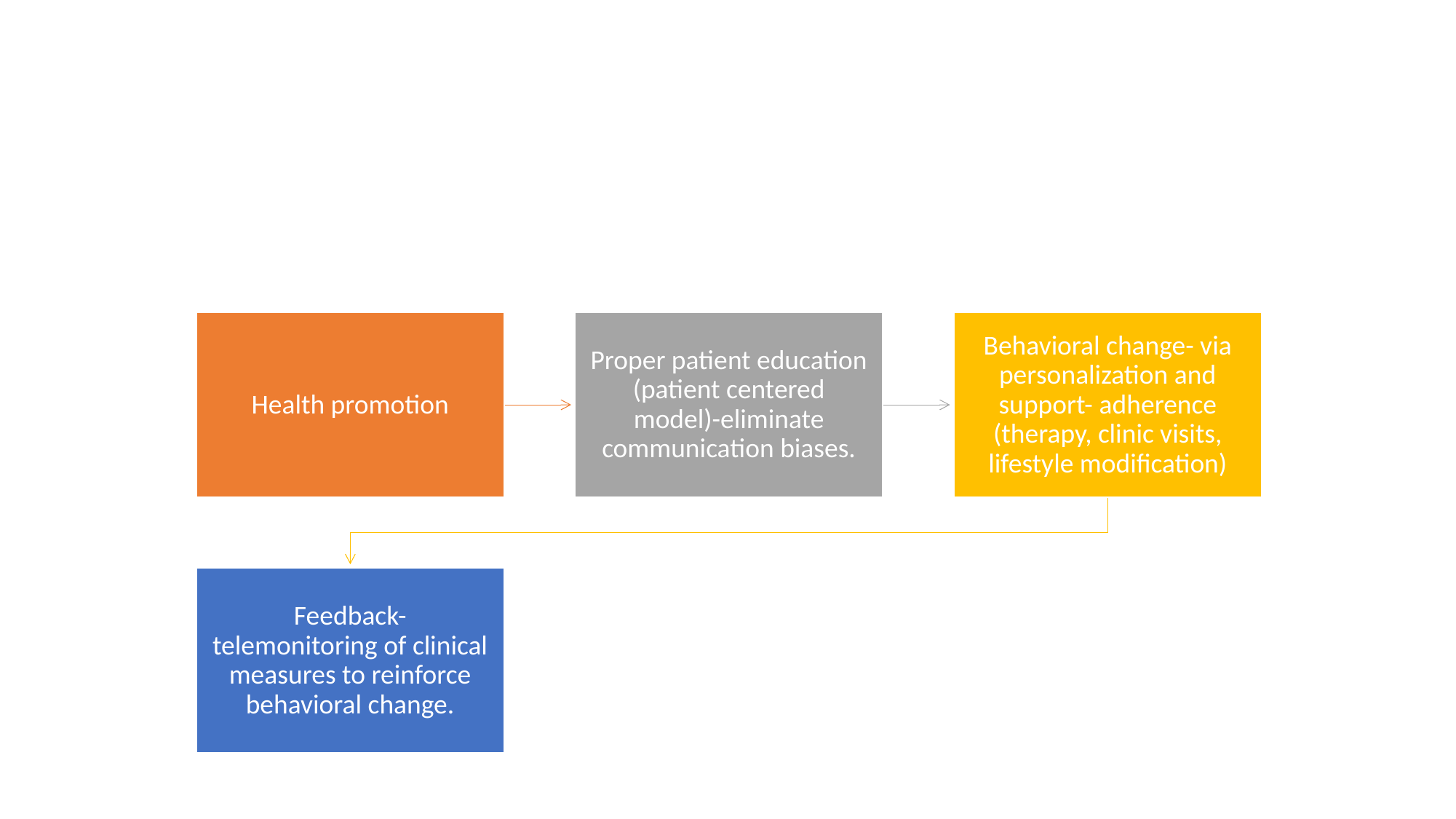

# Clinical aspects

Health promotion

Proper patient education (patient centered model)-eliminate communication biases.

Behavioral change- via personalization and support- adherence (therapy, clinic visits, lifestyle modification)
Feedback- telemonitoring of clinical measures to reinforce behavioral change.